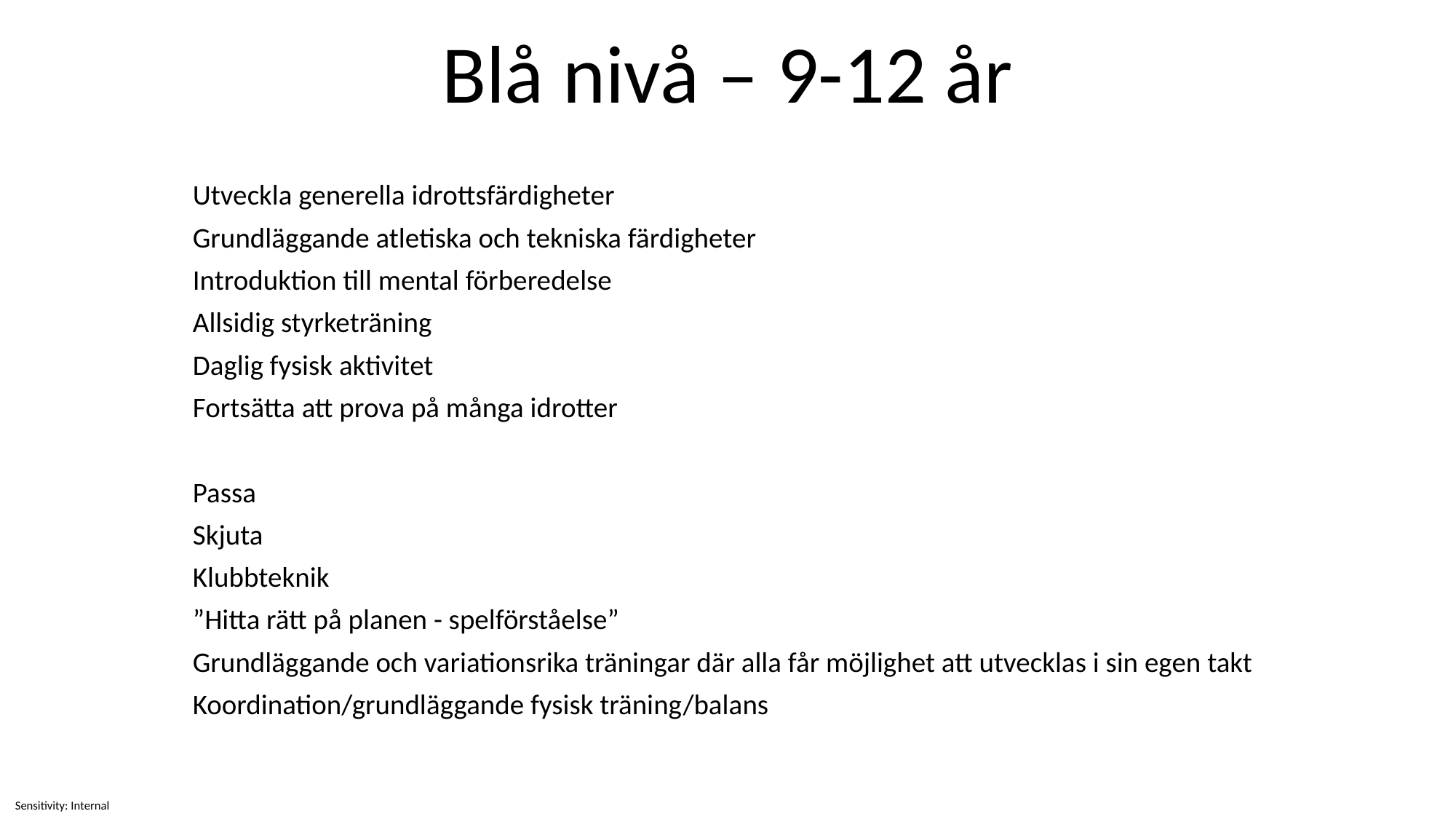

# Blå nivå – 9-12 år
Utveckla generella idrottsfärdigheter
Grundläggande atletiska och tekniska färdigheter
Introduktion till mental förberedelse
Allsidig styrketräning
Daglig fysisk aktivitet
Fortsätta att prova på många idrotter

Passa
Skjuta
Klubbteknik
”Hitta rätt på planen - spelförståelse”
Grundläggande och variationsrika träningar där alla får möjlighet att utvecklas i sin egen takt
Koordination/grundläggande fysisk träning/balans